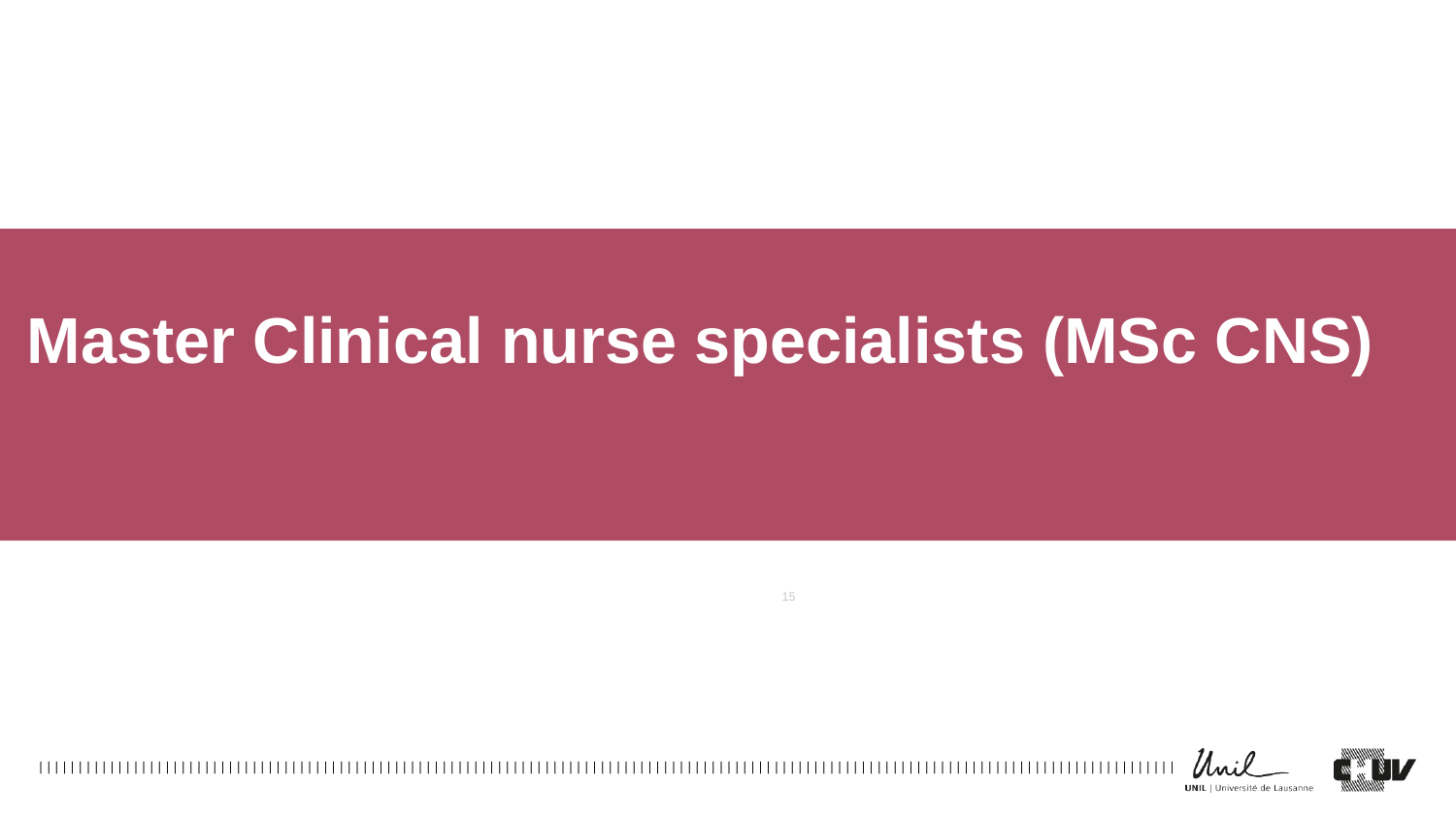

Master Clinical nurse specialists (MSc CNS)
15